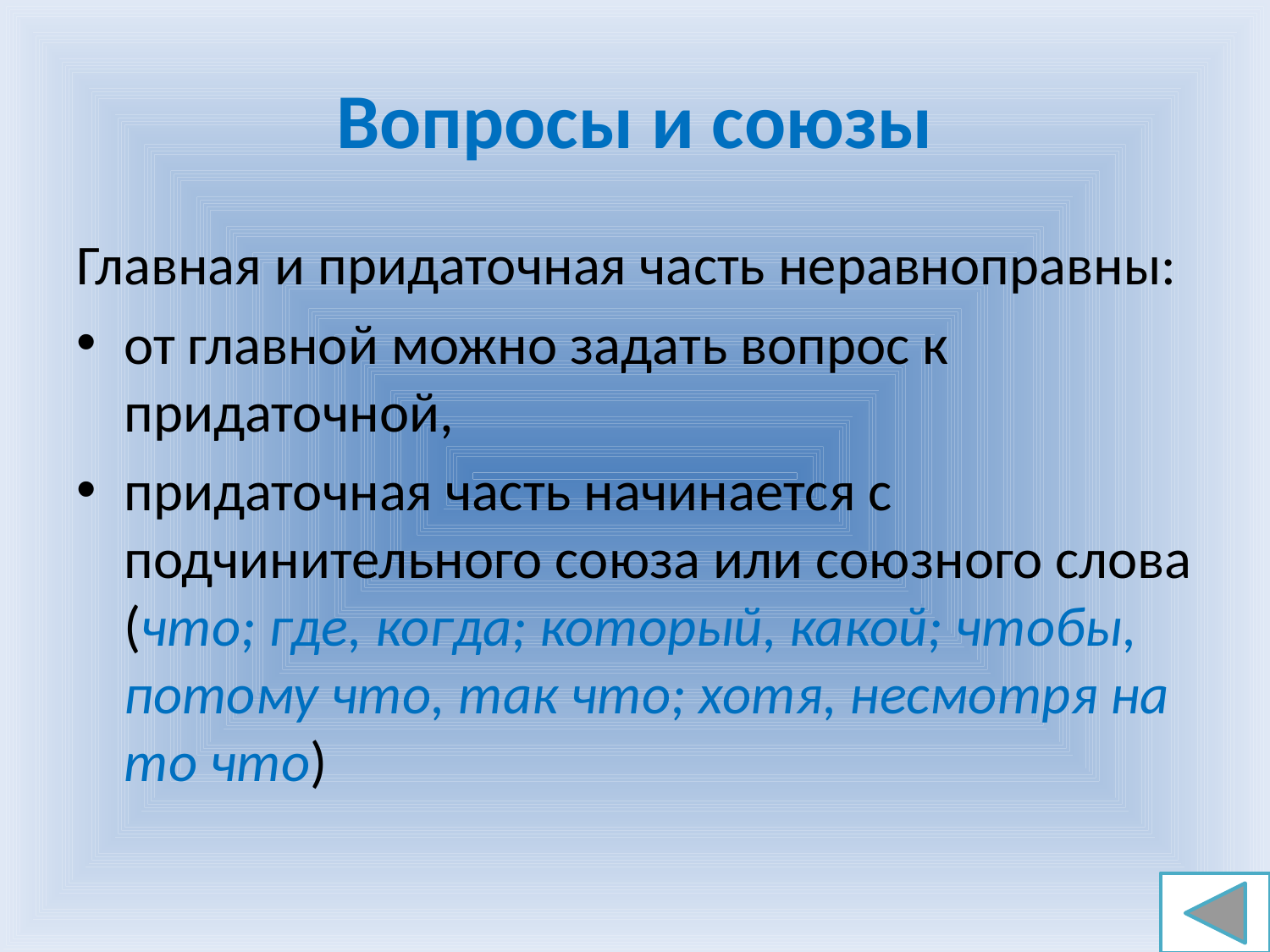

# Вопросы и союзы
Главная и придаточная часть неравноправны:
от главной можно задать вопрос к придаточной,
придаточная часть начинается с подчинительного союза или союзного слова (что; где, когда; который, какой; чтобы, потому что, так что; хотя, несмотря на то что)